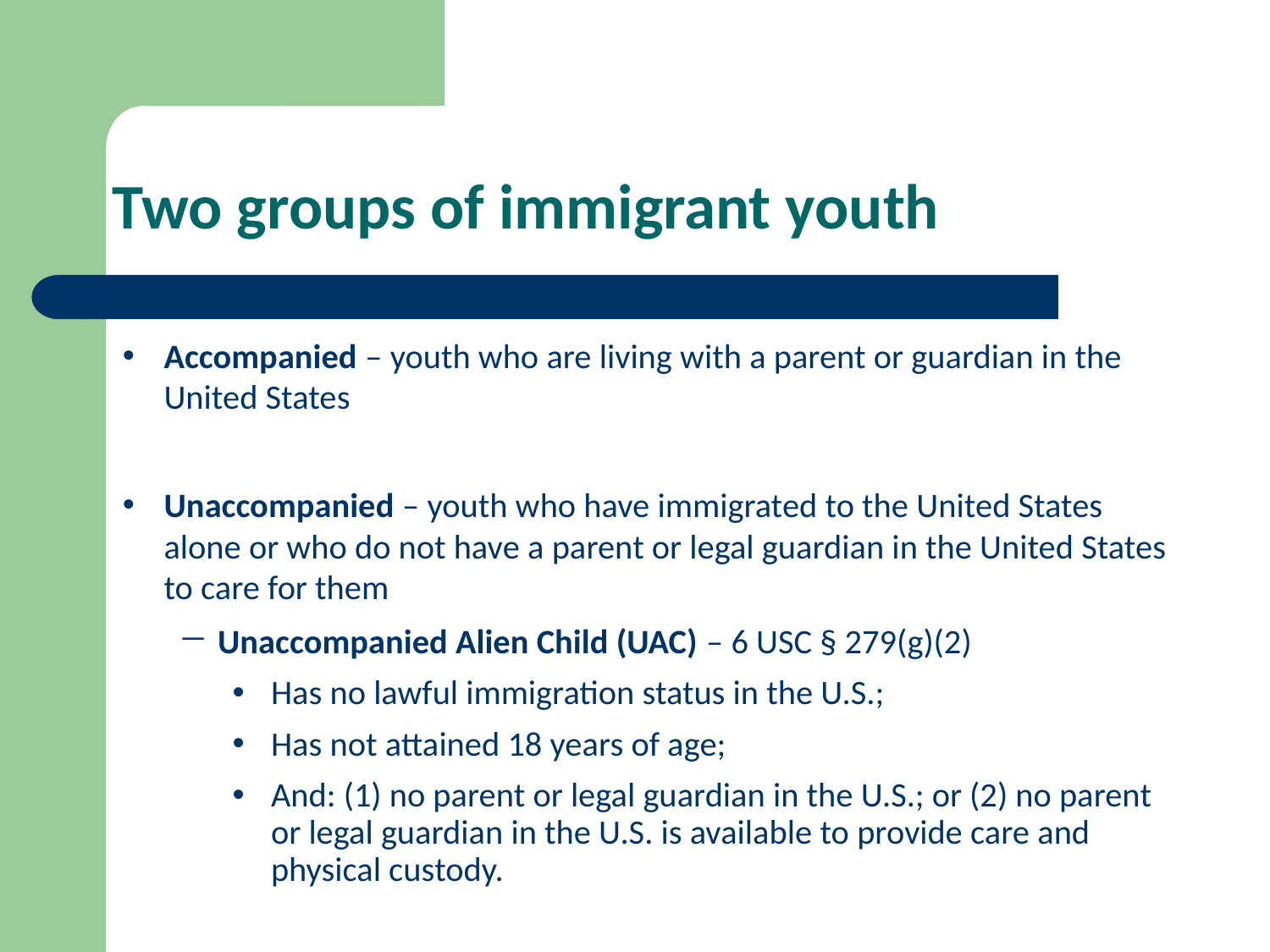

Two groups of immigrant youth
Accompanied – youth who are living with a parent or guardian in the United States

Unaccompanied – youth who have immigrated to the United States alone or who do not have a parent or legal guardian in the United States to care for them
Unaccompanied Alien Child (UAC) – 6 USC § 279(g)(2)
Has no lawful immigration status in the U.S.;
Has not attained 18 years of age;
And: (1) no parent or legal guardian in the U.S.; or (2) no parent or legal guardian in the U.S. is available to provide care and physical custody.